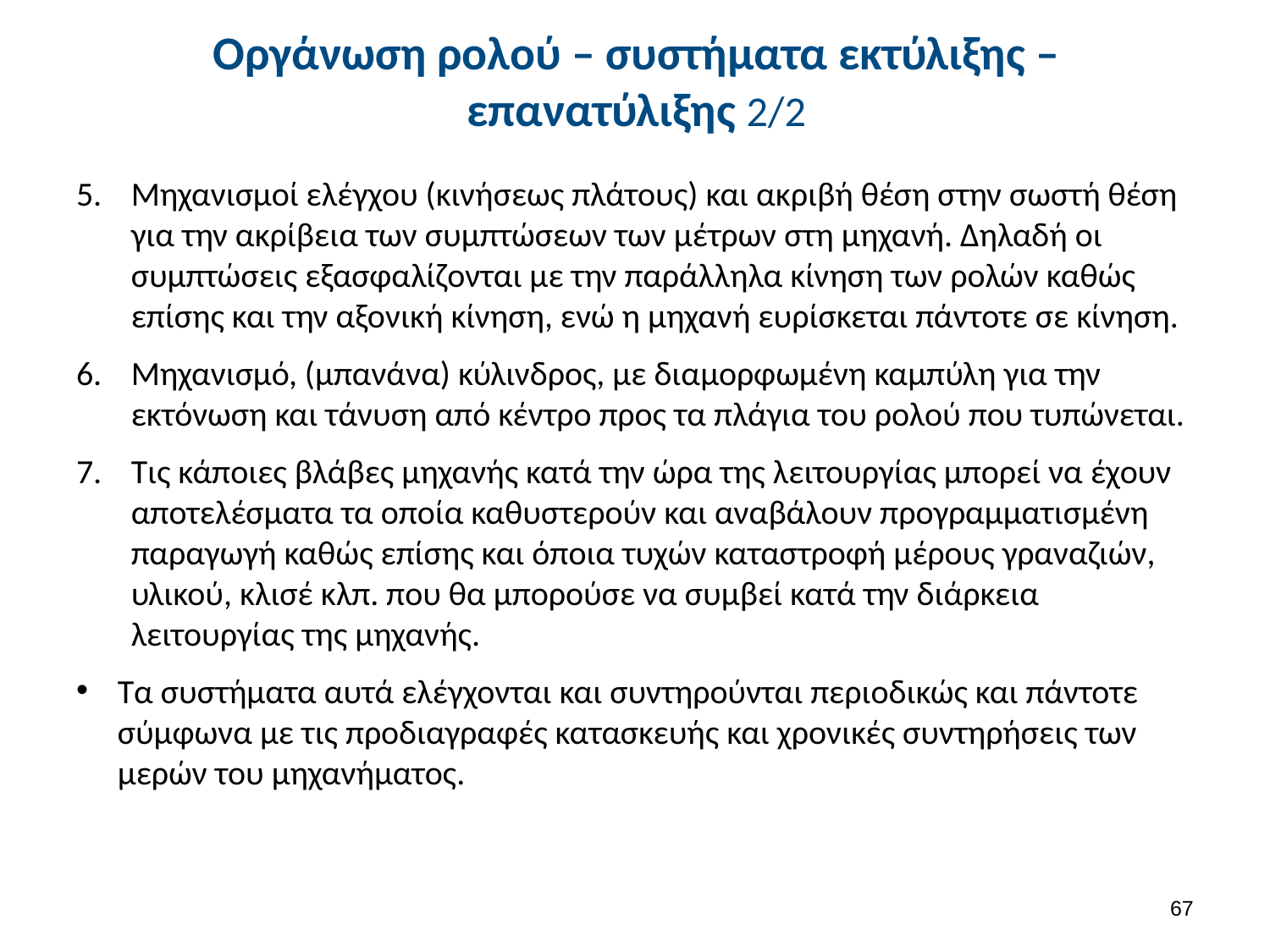

# Οργάνωση ρολού – συστήματα εκτύλιξης – επανατύλιξης 2/2
Μηχανισμοί ελέγχου (κινήσεως πλάτους) και ακριβή θέση στην σωστή θέση για την ακρίβεια των συμπτώσεων των μέτρων στη μηχανή. Δηλαδή οι συμπτώσεις εξασφαλίζονται με την παράλληλα κίνηση των ρολών καθώς επίσης και την αξονική κίνηση, ενώ η μηχανή ευρίσκεται πάντοτε σε κίνηση.
Μηχανισμό, (μπανάνα) κύλινδρος, με διαμορφωμένη καμπύλη για την εκτόνωση και τάνυση από κέντρο προς τα πλάγια του ρολού που τυπώνεται.
Τις κάποιες βλάβες μηχανής κατά την ώρα της λειτουργίας μπορεί να έχουν αποτελέσματα τα οποία καθυστερούν και αναβάλουν προγραμματισμένη παραγωγή καθώς επίσης και όποια τυχών καταστροφή μέρους γραναζιών, υλικού, κλισέ κλπ. που θα μπορούσε να συμβεί κατά την διάρκεια λειτουργίας της μηχανής.
Τα συστήματα αυτά ελέγχονται και συντηρούνται περιοδικώς και πάντοτε σύμφωνα με τις προδιαγραφές κατασκευής και χρονικές συντηρήσεις των μερών του μηχανήματος.

67